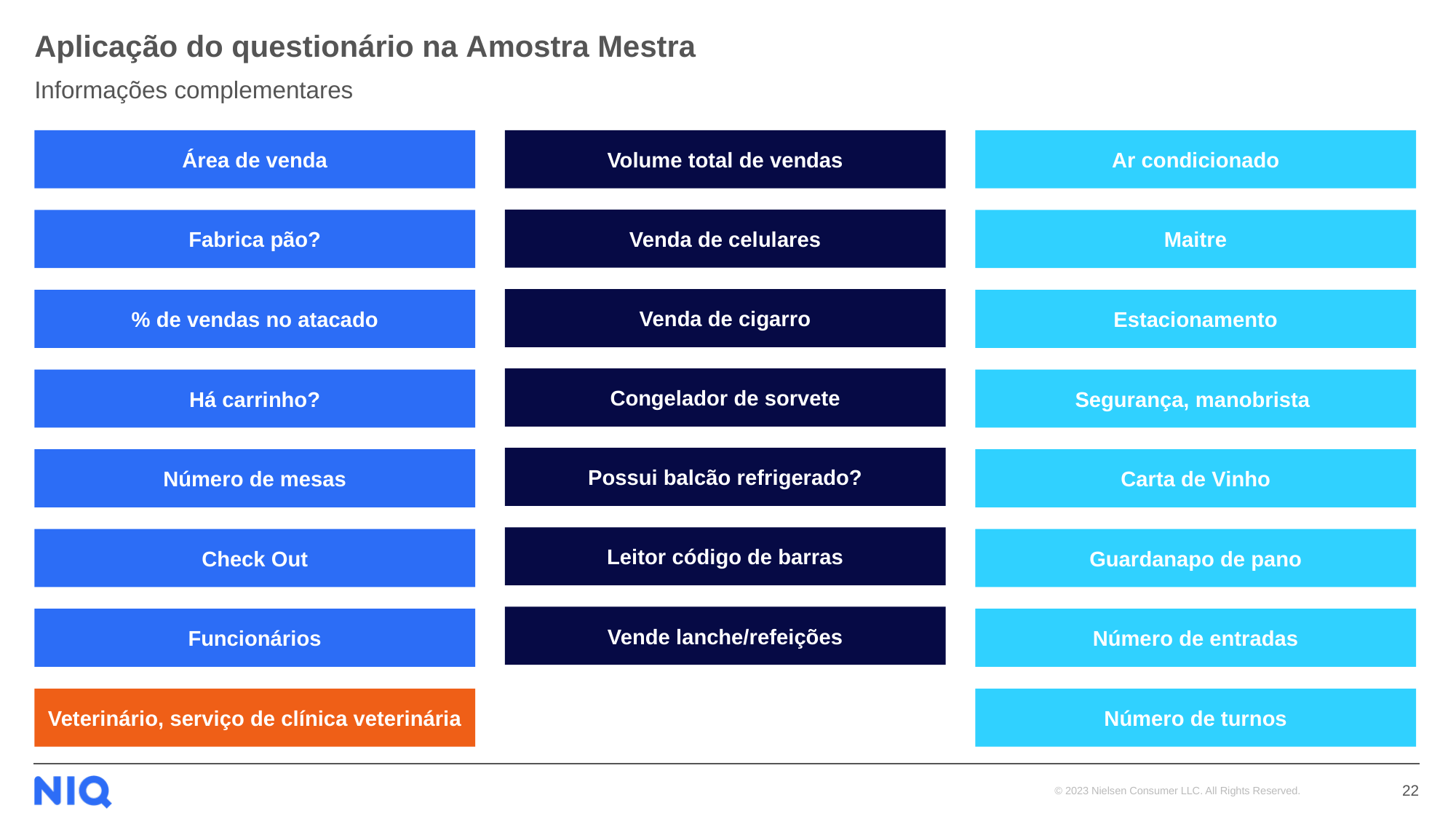

# Aplicação do questionário na Amostra Mestra
Informações complementares
Área de venda
Volume total de vendas
Ar condicionado
Venda de celulares
Fabrica pão?
Maitre
Venda de cigarro
% de vendas no atacado
Estacionamento
Congelador de sorvete
Há carrinho?
Segurança, manobrista
Possui balcão refrigerado?
Número de mesas
Carta de Vinho
Leitor código de barras
Check Out
Guardanapo de pano
Vende lanche/refeições
Funcionários
Número de entradas
Veterinário, serviço de clínica veterinária
Número de turnos
22